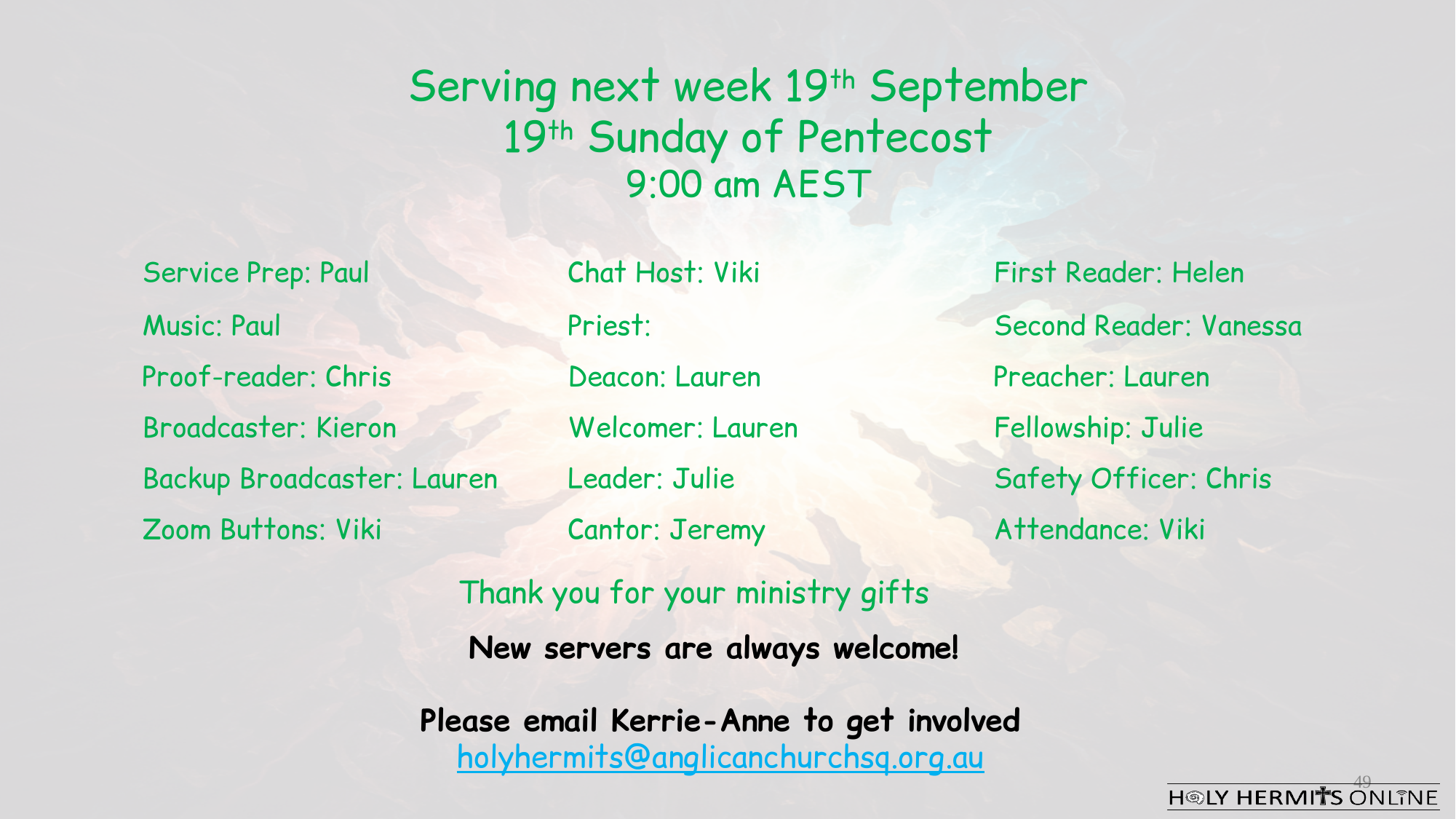

Serving next week 19th September
 19th Sunday of Pentecost
9:00 am AEST
| Service Prep: Paul | Chat Host: Viki | First Reader: Helen |
| --- | --- | --- |
| Music: Paul | Priest: | Second Reader: Vanessa |
| Proof-reader: Chris | Deacon: Lauren | Preacher: Lauren |
| Broadcaster: Kieron | Welcomer: Lauren | Fellowship: Julie |
| Backup Broadcaster: Lauren | Leader: Julie | Safety Officer: Chris |
| Zoom Buttons: Viki | Cantor: Jeremy | Attendance: Viki |
Thank you for your ministry gifts
New servers are always welcome!

Please email Kerrie-Anne to get involved
holyhermits@anglicanchurchsq.org.au
49